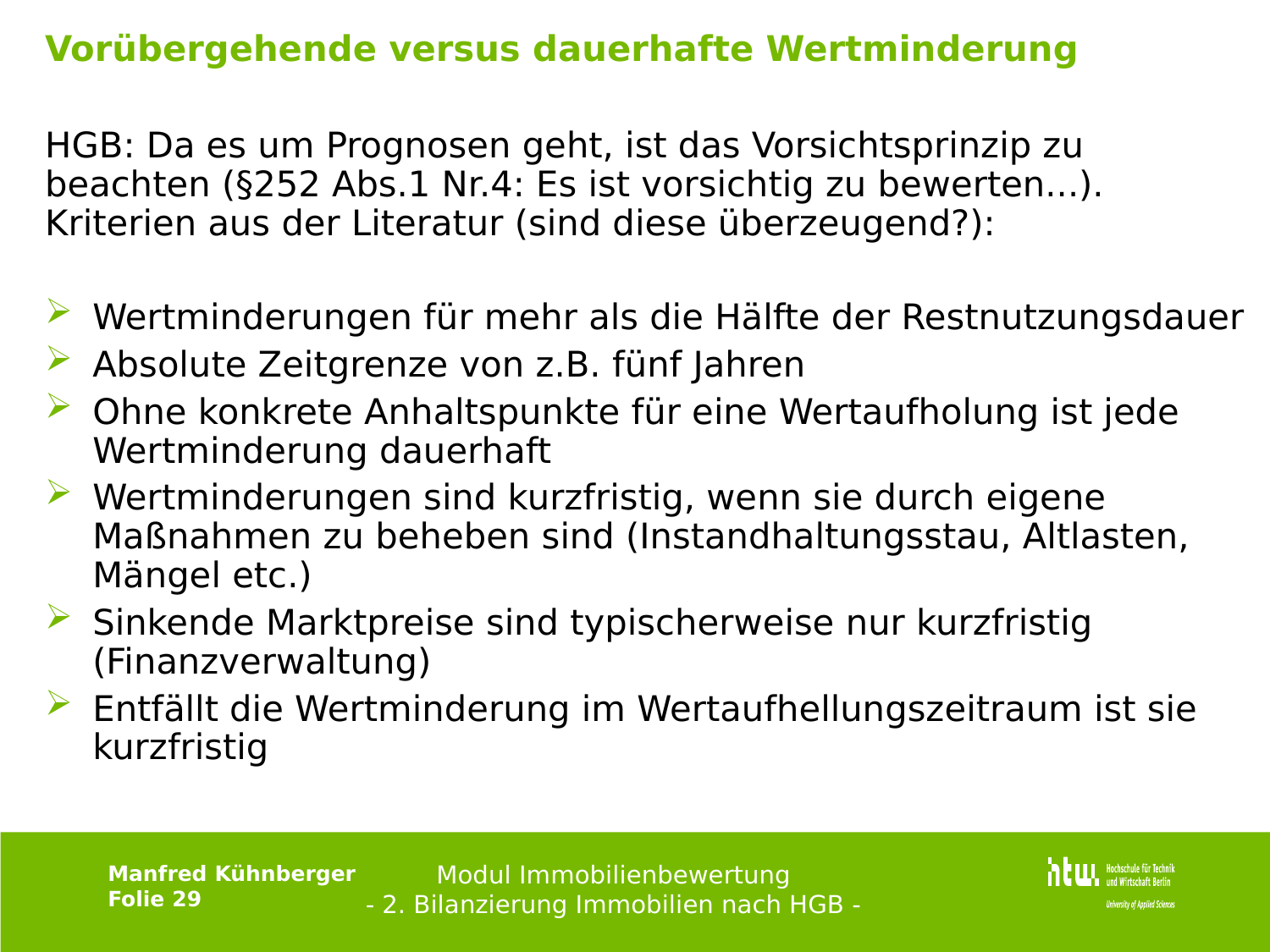

# Vorübergehende versus dauerhafte Wertminderung
HGB: Da es um Prognosen geht, ist das Vorsichtsprinzip zu beachten (§252 Abs.1 Nr.4: Es ist vorsichtig zu bewerten...). Kriterien aus der Literatur (sind diese überzeugend?):

Wertminderungen für mehr als die Hälfte der Restnutzungsdauer
Absolute Zeitgrenze von z.B. fünf Jahren
Ohne konkrete Anhaltspunkte für eine Wertaufholung ist jede Wertminderung dauerhaft
Wertminderungen sind kurzfristig, wenn sie durch eigene Maßnahmen zu beheben sind (Instandhaltungsstau, Altlasten, Mängel etc.)
Sinkende Marktpreise sind typischerweise nur kurzfristig (Finanzverwaltung)
Entfällt die Wertminderung im Wertaufhellungszeitraum ist sie kurzfristig

Modul Immobilienbewertung
- 2. Bilanzierung Immobilien nach HGB -
Manfred Kühnberger
Folie 29